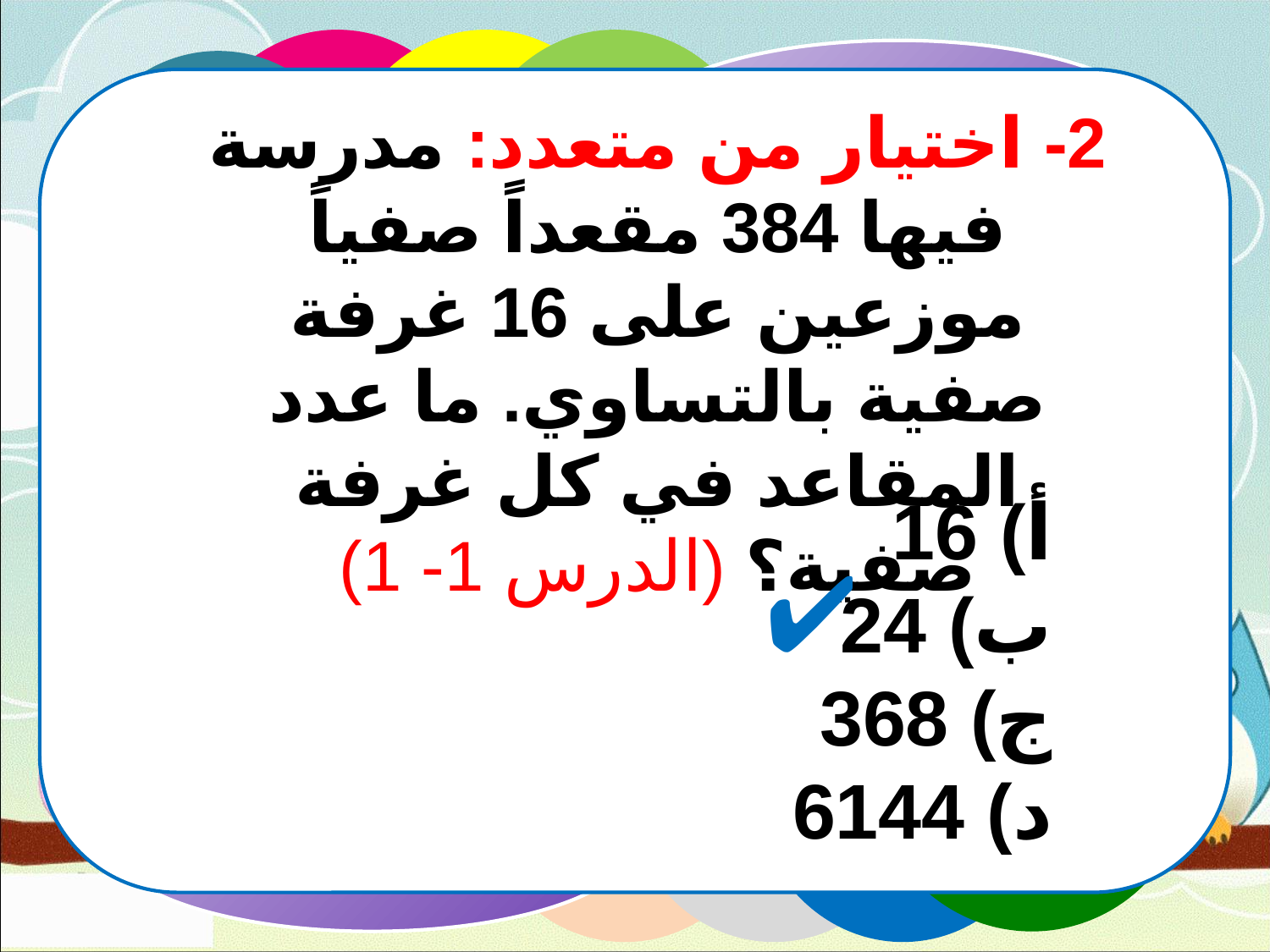

2- اختيار من متعدد: مدرسة فيها 384 مقعداً صفياً موزعين على 16 غرفة صفية بالتساوي. ما عدد المقاعد في كل غرفة صفية؟ (الدرس 1- 1)
أ) 16
ب) 24
ج) 368
د) 6144
✔